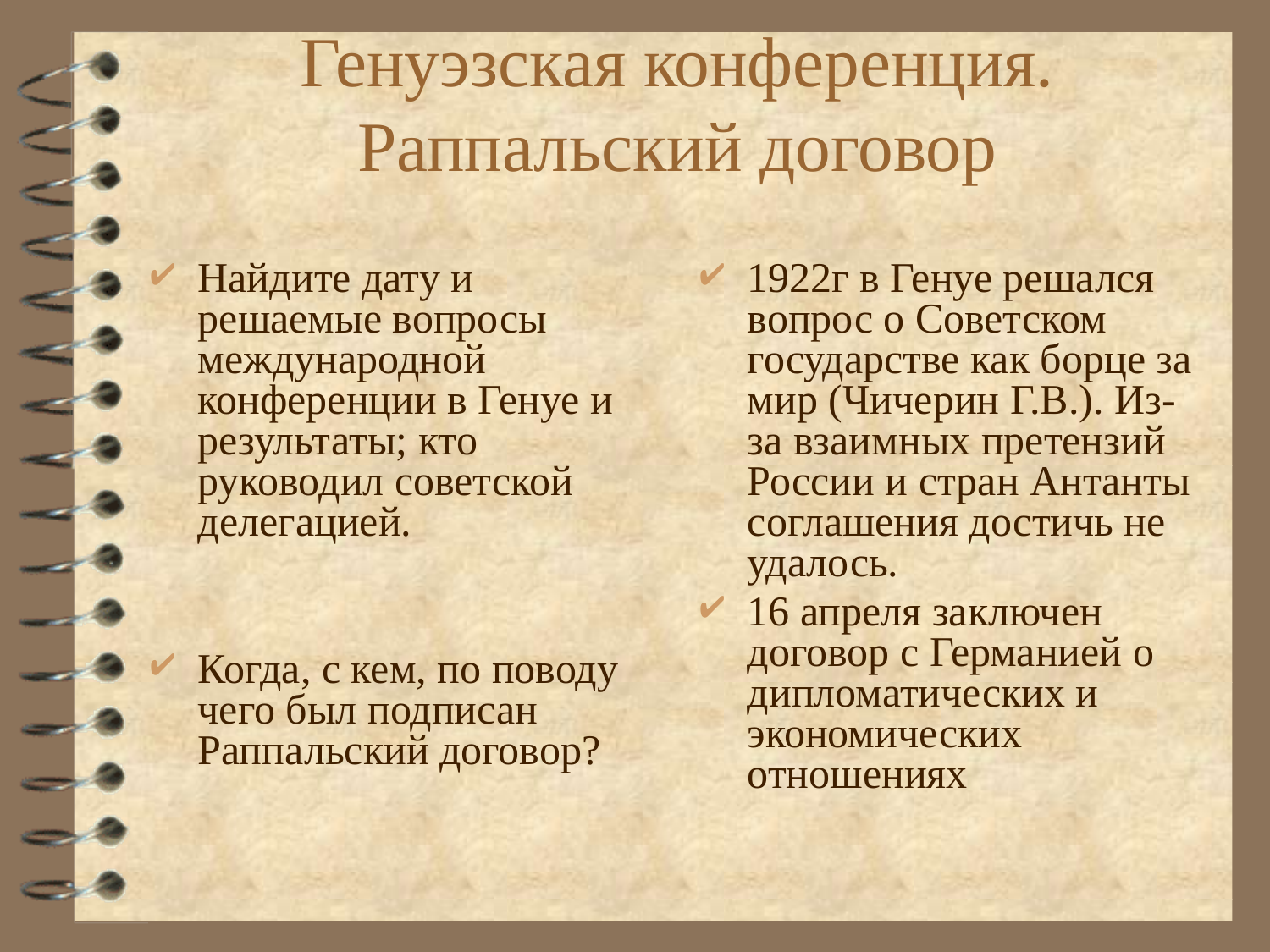

Генуэзская конференция. Раппальский договор
Найдите дату и решаемые вопросы международной конференции в Генуе и результаты; кто руководил советской делегацией.

Когда, с кем, по поводу чего был подписан Раппальский договор?
1922г в Генуе решался вопрос о Советском государстве как борце за мир (Чичерин Г.В.). Из-за взаимных претензий России и стран Антанты соглашения достичь не удалось.
16 апреля заключен договор с Германией о дипломатических и экономических отношениях